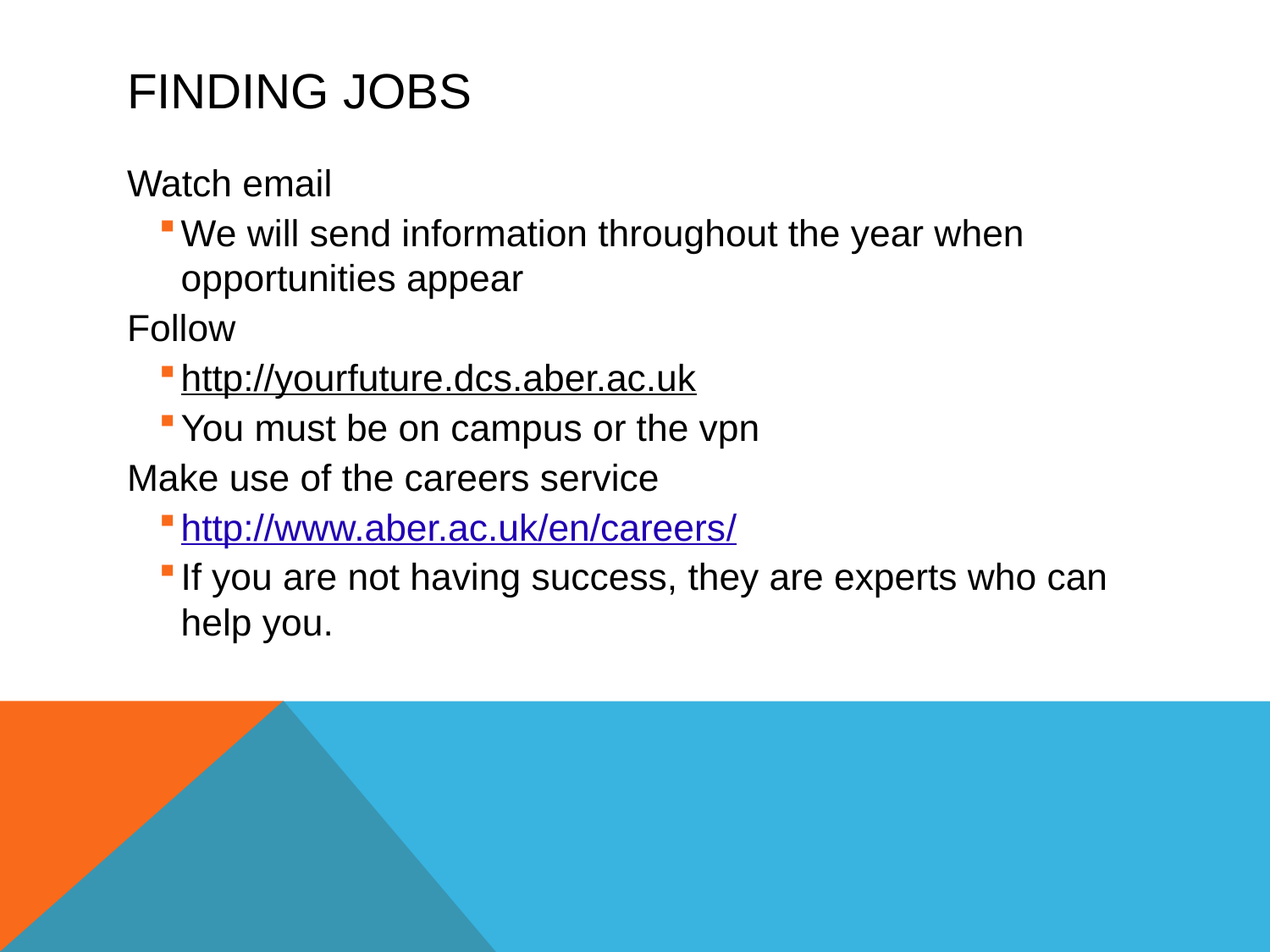

# Finding jobs
Watch email
We will send information throughout the year when opportunities appear
Follow
http://yourfuture.dcs.aber.ac.uk
You must be on campus or the vpn
Make use of the careers service
http://www.aber.ac.uk/en/careers/
If you are not having success, they are experts who can help you.